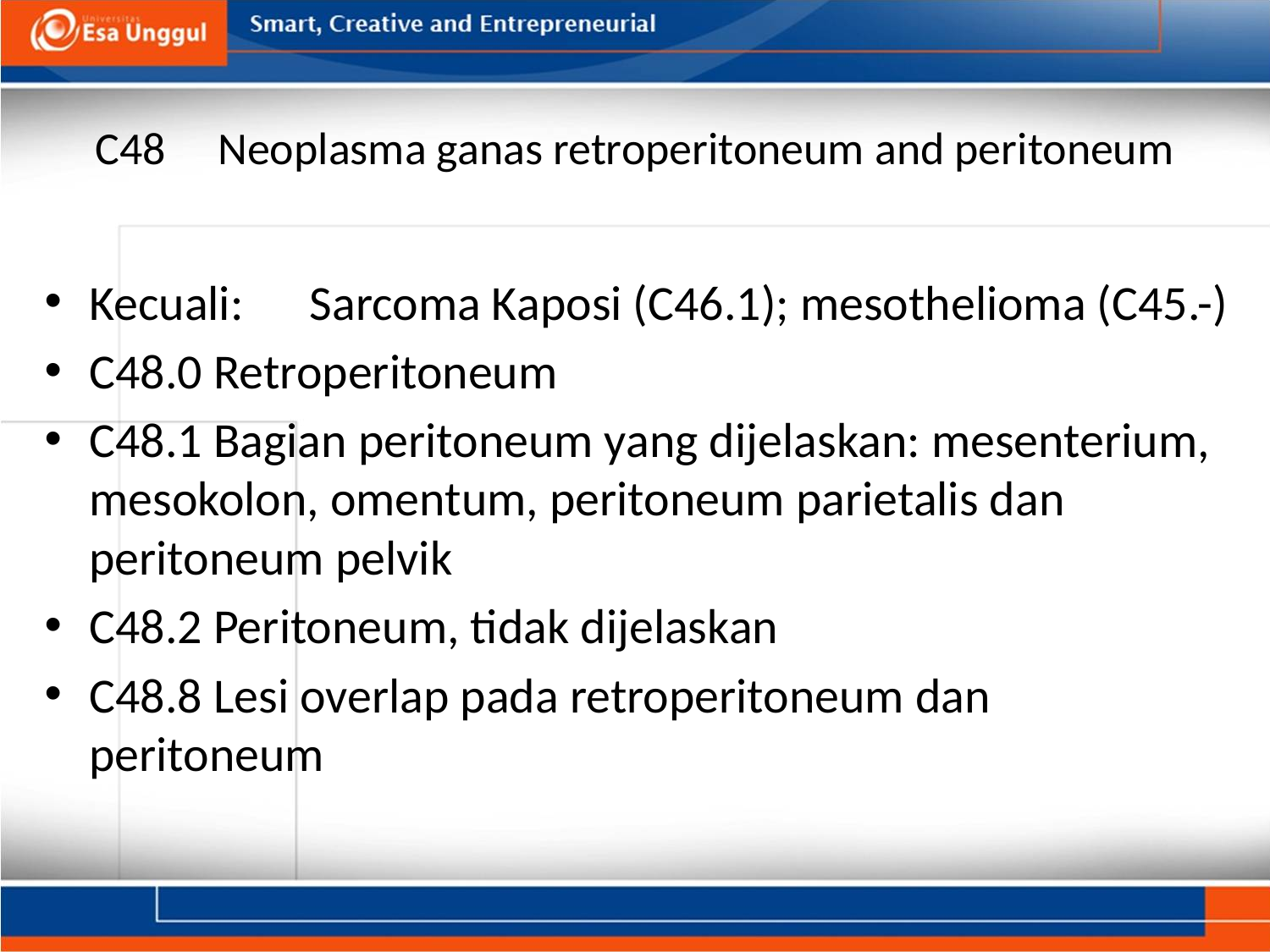

# C48     Neoplasma ganas retroperitoneum and peritoneum
Kecuali:      Sarcoma Kaposi (C46.1); mesothelioma (C45.-)
C48.0 Retroperitoneum
C48.1 Bagian peritoneum yang dijelaskan: mesenterium, mesokolon, omentum, peritoneum parietalis dan peritoneum pelvik
C48.2 Peritoneum, tidak dijelaskan
C48.8 Lesi overlap pada retroperitoneum dan peritoneum